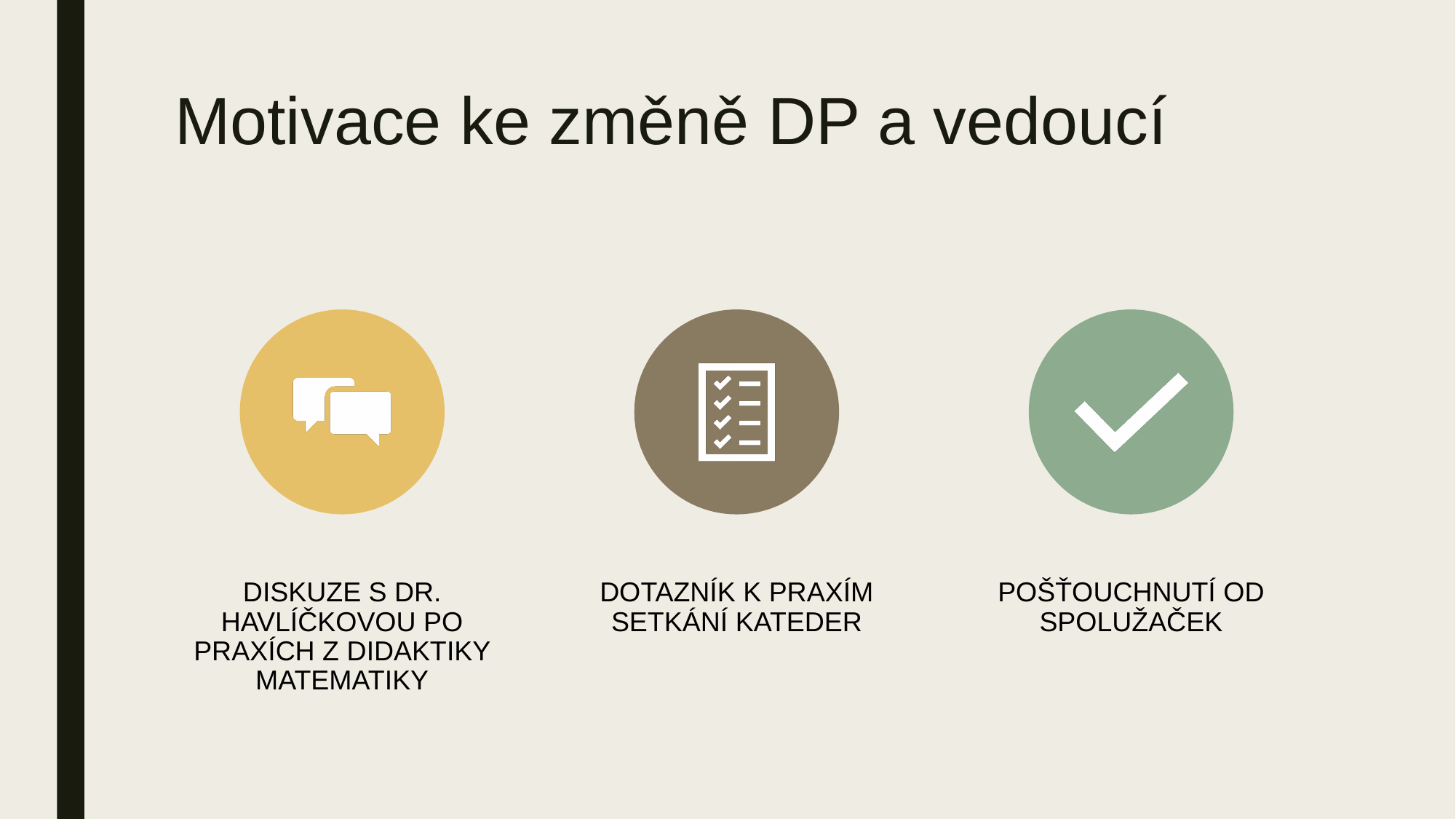

# Motivace ke změně DP a vedoucí
Diskuze s dr. Havlíčkovou po praxích z didaktiky matematiky
Dotazník k praxím setkání kateder
Pošťouchnutí od spolužaček